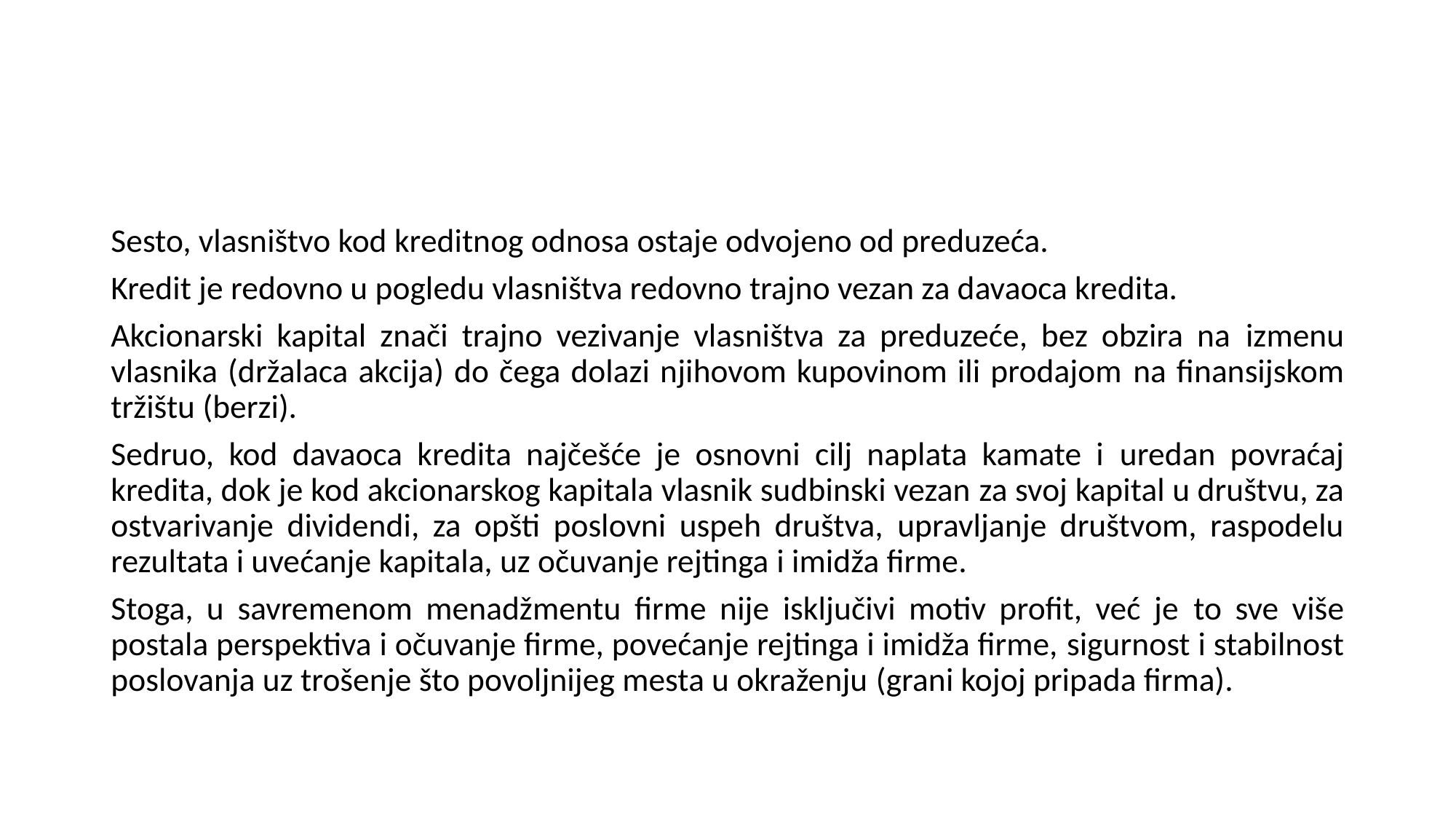

#
Sesto, vlasništvo kod kreditnog odnosa ostaje odvojeno od preduzeća.
Kredit je redovno u pogledu vlasništva redovno trajno vezan za davaoca kredita.
Akcionarski kapital znači trajno vezivanje vlasništva za preduzeće, bez obzira na izmenu vlasnika (držalaca akcija) do čega dolazi njihovom kupovinom ili prodajom na finansijskom tržištu (berzi).
Sedruo, kod davaoca kredita najčešće je osnovni cilj naplata kamate i uredan povraćaj kredita, dok je kod akcionarskog kapitala vlasnik sudbinski vezan za svoj kapital u društvu, za ostvarivanje dividendi, za opšti poslovni uspeh društva, upravljanje društvom, raspodelu rezultata i uvećanje kapitala, uz očuvanje rejtinga i imidža firme.
Stoga, u savremenom menadžmentu firme nije isključivi motiv profit, već je to sve više postala perspektiva i očuvanje firme, povećanje rejtinga i imidža firme, sigurnost i stabilnost poslovanja uz trošenje što povoljnijeg mesta u okraženju (grani kojoj pripada firma).